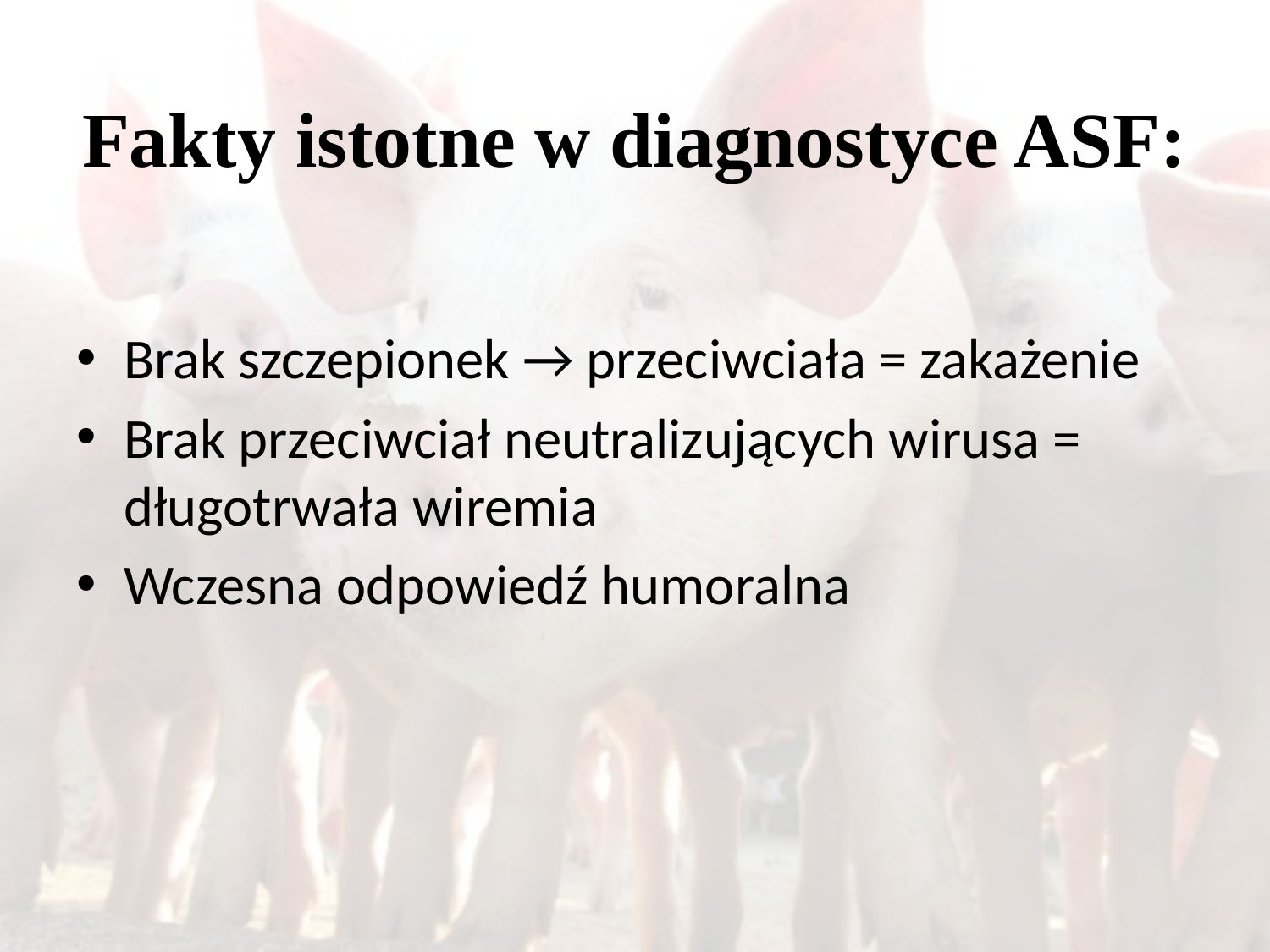

# Fakty istotne w diagnostyce ASF:
Brak szczepionek → przeciwciała = zakażenie
Brak przeciwciał neutralizujących wirusa = długotrwała wiremia
Wczesna odpowiedź humoralna